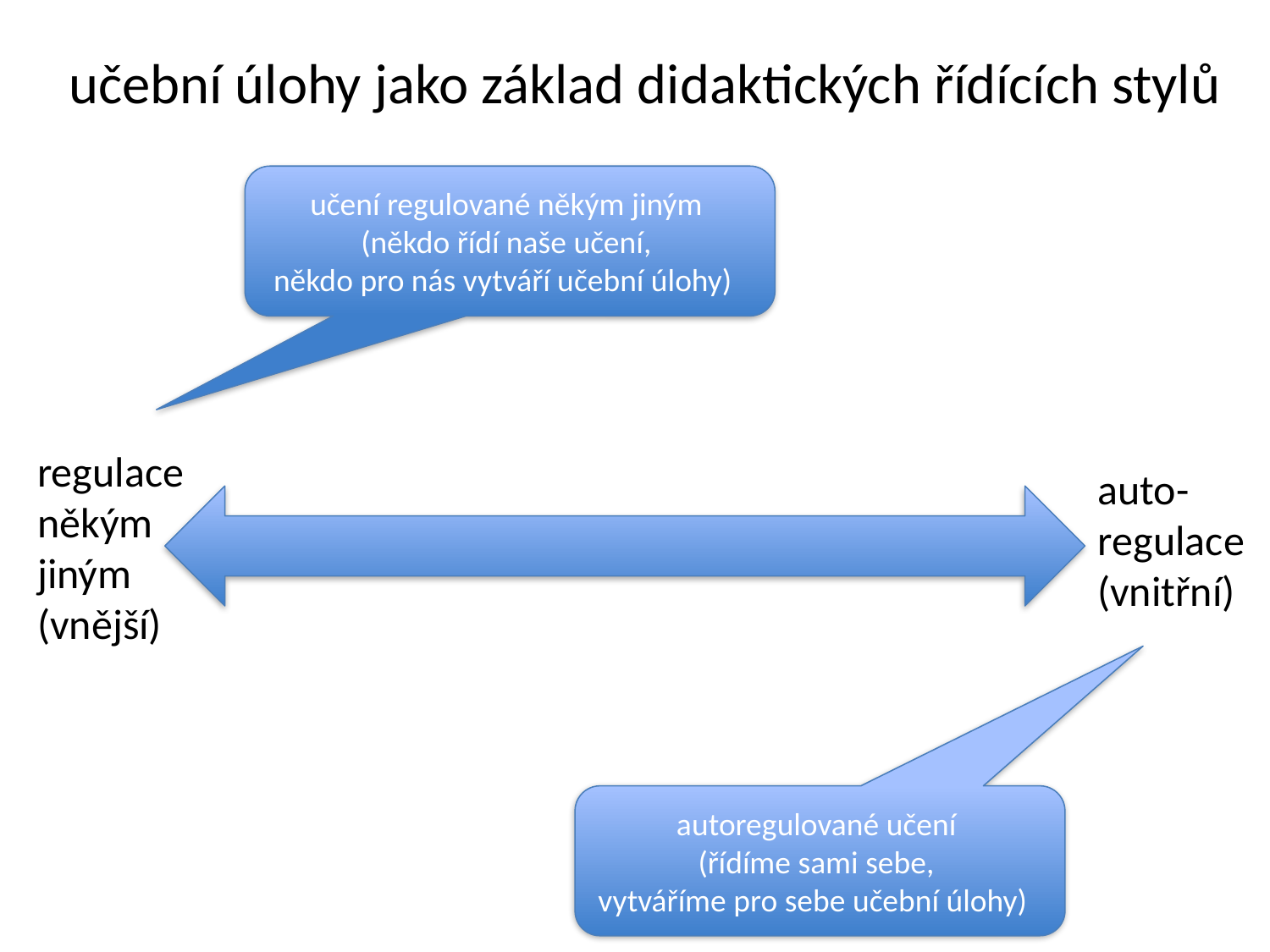

# učební úlohy jako základ didaktických řídících stylů
učení regulované někým jiným
(někdo řídí naše učení,
někdo pro nás vytváří učební úlohy)
regulace někým jiným
(vnější)
auto-
regulace
(vnitřní)

autoregulované učení
(řídíme sami sebe,
vytváříme pro sebe učební úlohy)